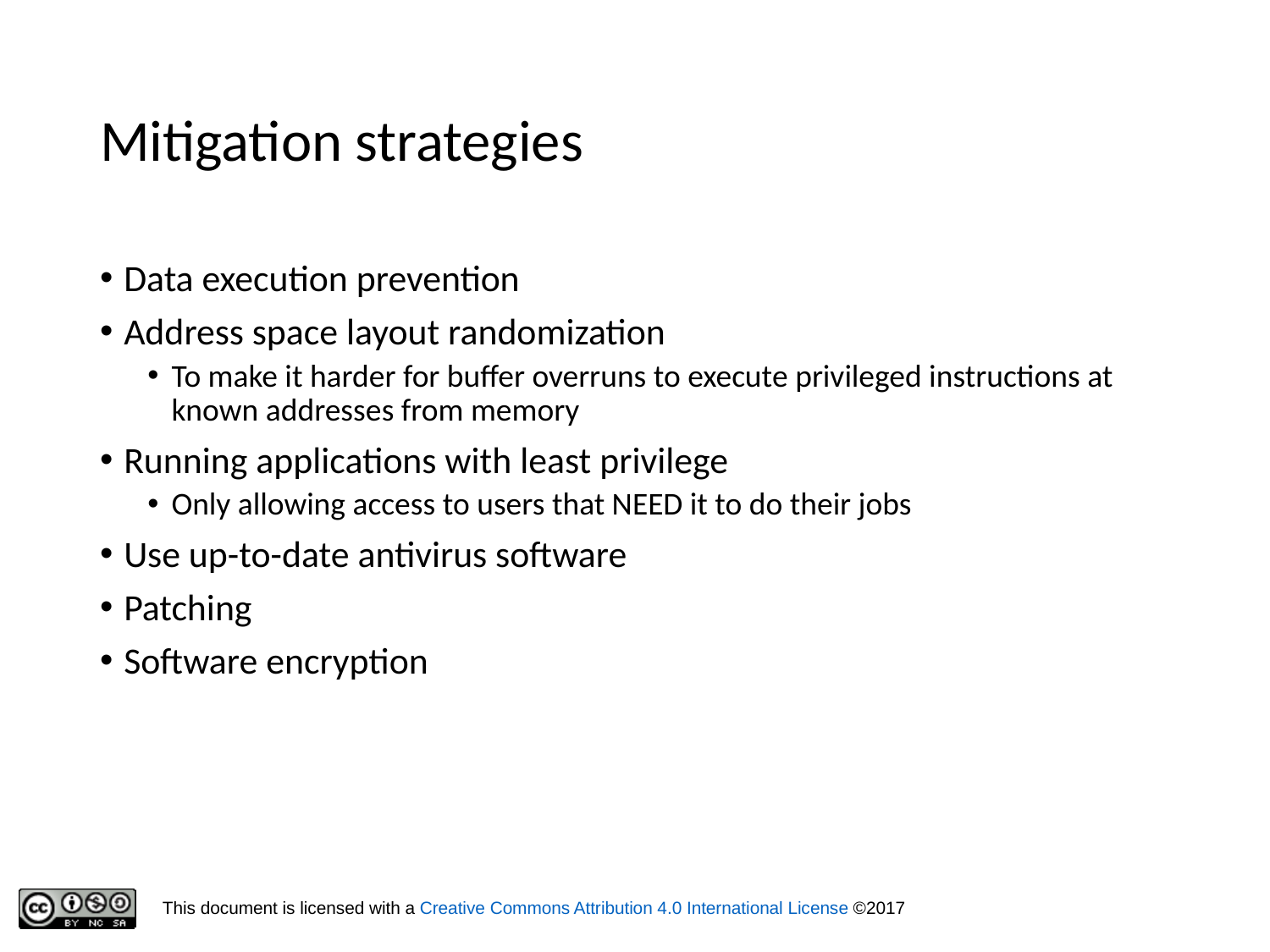

# Mitigation strategies
Data execution prevention
Address space layout randomization
To make it harder for buffer overruns to execute privileged instructions at known addresses from memory
Running applications with least privilege
Only allowing access to users that NEED it to do their jobs
Use up-to-date antivirus software
Patching
Software encryption